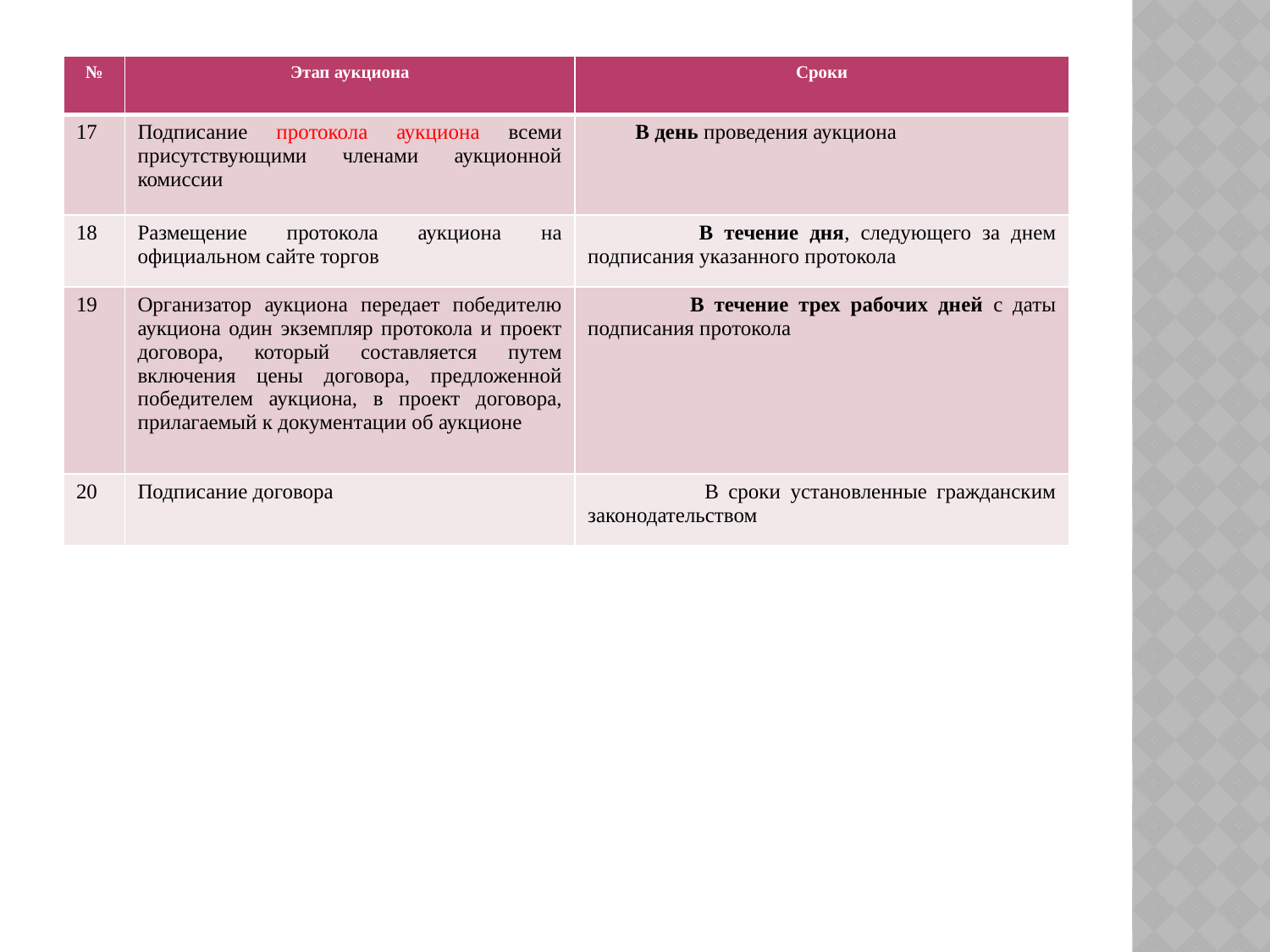

| № | Этап аукциона | Сроки |
| --- | --- | --- |
| 17 | Подписание протокола аукциона всеми присутствующими членами аукционной комиссии | В день проведения аукциона |
| 18 | Размещение протокола аукциона на официальном сайте торгов | В течение дня, следующего за днем подписания указанного протокола |
| 19 | Организатор аукциона передает победителю аукциона один экземпляр протокола и проект договора, который составляется путем включения цены договора, предложенной победителем аукциона, в проект договора, прилагаемый к документации об аукционе | В течение трех рабочих дней с даты подписания протокола |
| 20 | Подписание договора | В сроки установленные гражданским законодательством |